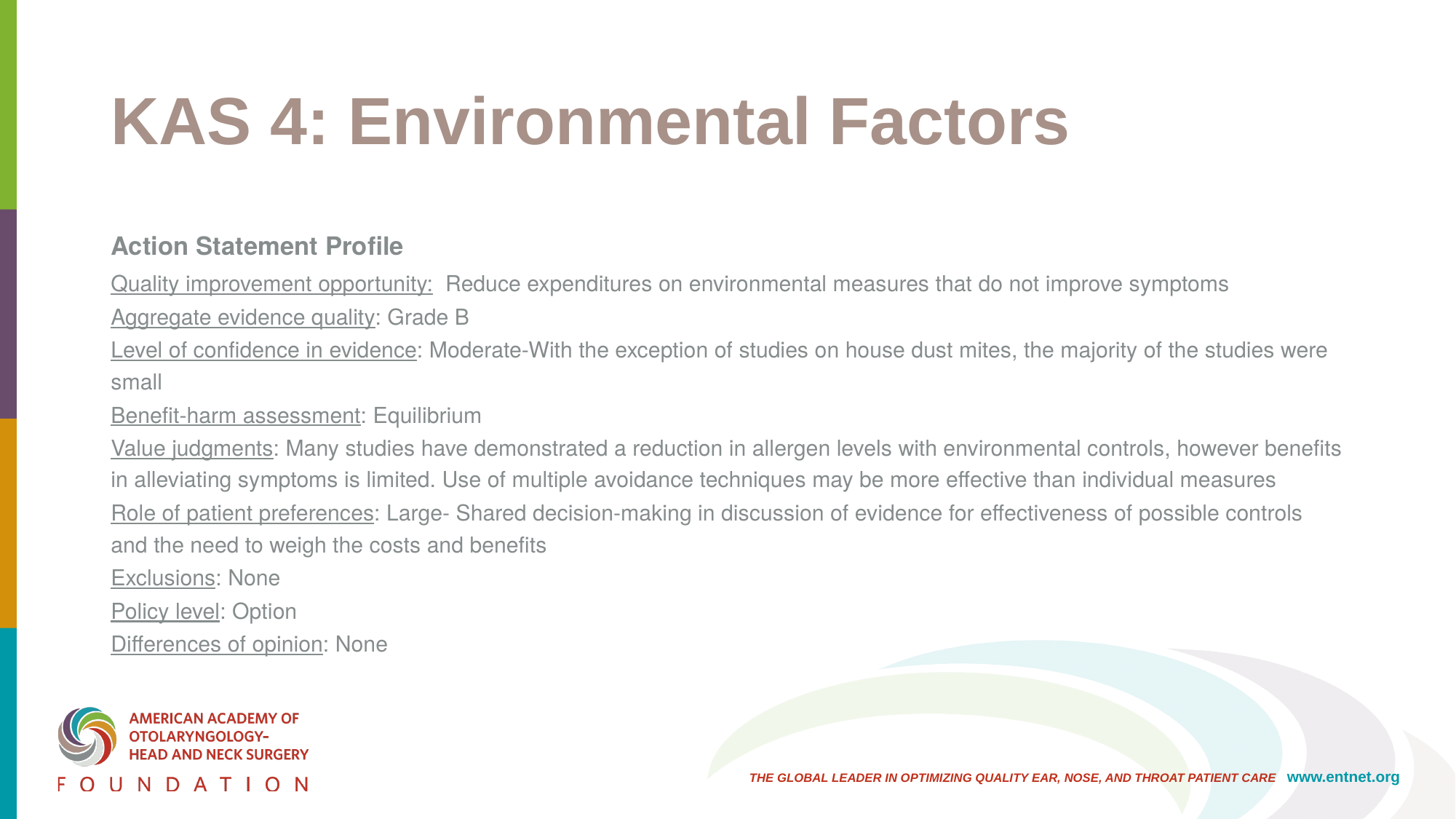

# KAS 4: Environmental Factors
Action Statement Profile
Quality improvement opportunity:  Reduce expenditures on environmental measures that do not improve symptoms
Aggregate evidence quality: Grade B
Level of confidence in evidence: Moderate-With the exception of studies on house dust mites, the majority of the studies were small
Benefit-harm assessment: Equilibrium
Value judgments: Many studies have demonstrated a reduction in allergen levels with environmental controls, however benefits in alleviating symptoms is limited. Use of multiple avoidance techniques may be more effective than individual measures
Role of patient preferences: Large- Shared decision-making in discussion of evidence for effectiveness of possible controls and the need to weigh the costs and benefits
Exclusions: None
Policy level: Option
Differences of opinion: None